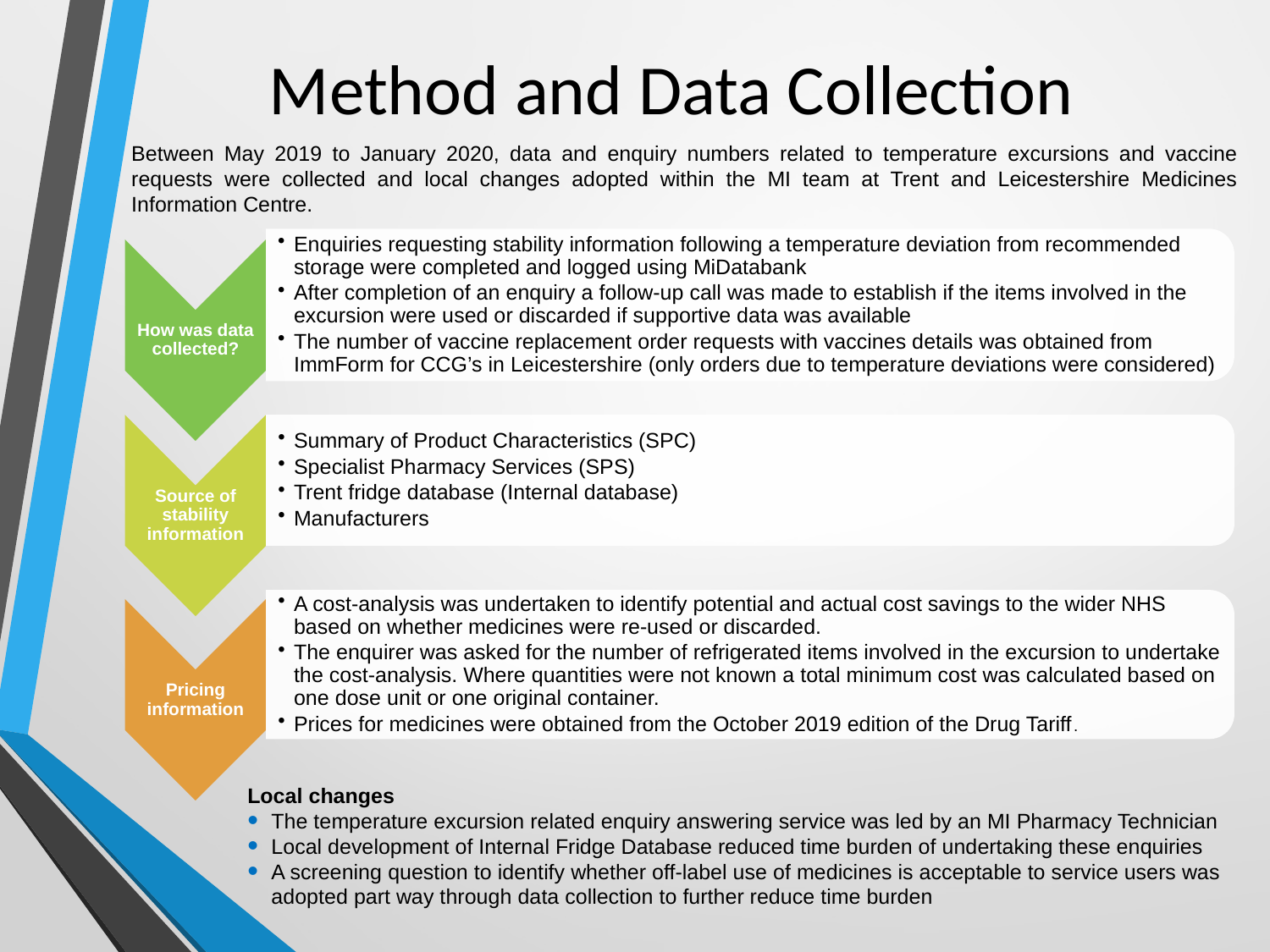

# Method and Data Collection
Between May 2019 to January 2020, data and enquiry numbers related to temperature excursions and vaccine requests were collected and local changes adopted within the MI team at Trent and Leicestershire Medicines Information Centre.

How was data collected?
Enquiries requesting stability information following a temperature deviation from recommended storage were completed and logged using MiDatabank
After completion of an enquiry a follow-up call was made to establish if the items involved in the excursion were used or discarded if supportive data was available
The number of vaccine replacement order requests with vaccines details was obtained from ImmForm for CCG’s in Leicestershire (only orders due to temperature deviations were considered)
Source of stability information
Summary of Product Characteristics (SPC)
Specialist Pharmacy Services (SPS)
Trent fridge database (Internal database)
Manufacturers
Pricing information
A cost-analysis was undertaken to identify potential and actual cost savings to the wider NHS based on whether medicines were re-used or discarded.
The enquirer was asked for the number of refrigerated items involved in the excursion to undertake the cost-analysis. Where quantities were not known a total minimum cost was calculated based on one dose unit or one original container.
Prices for medicines were obtained from the October 2019 edition of the Drug Tariff.
Local changes
The temperature excursion related enquiry answering service was led by an MI Pharmacy Technician
Local development of Internal Fridge Database reduced time burden of undertaking these enquiries
A screening question to identify whether off-label use of medicines is acceptable to service users was adopted part way through data collection to further reduce time burden